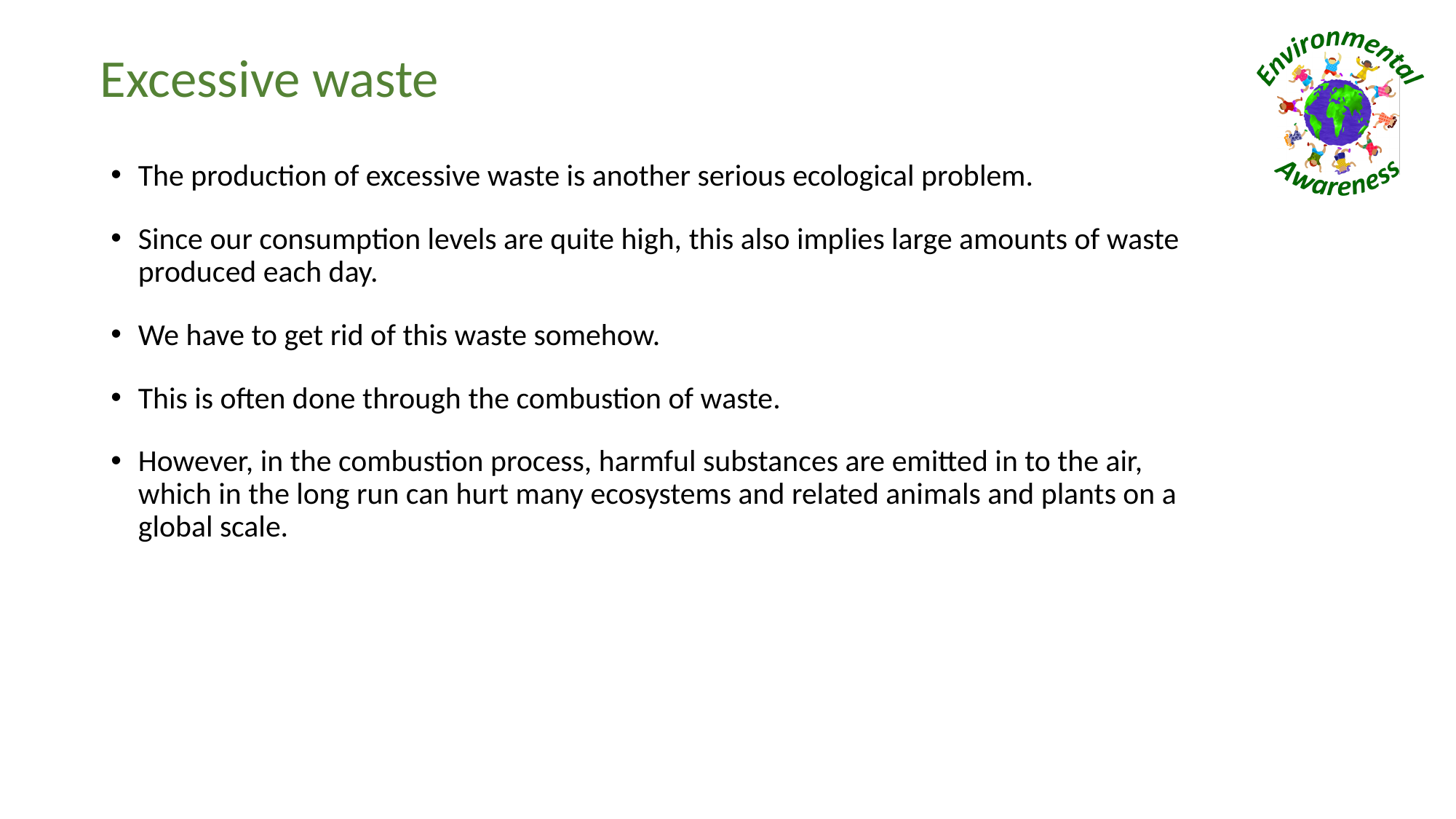

# Excessive waste
The production of excessive waste is another serious ecological problem.
Since our consumption levels are quite high, this also implies large amounts of waste produced each day.
We have to get rid of this waste somehow.
This is often done through the combustion of waste.
However, in the combustion process, harmful substances are emitted in to the air, which in the long run can hurt many ecosystems and related animals and plants on a global scale.